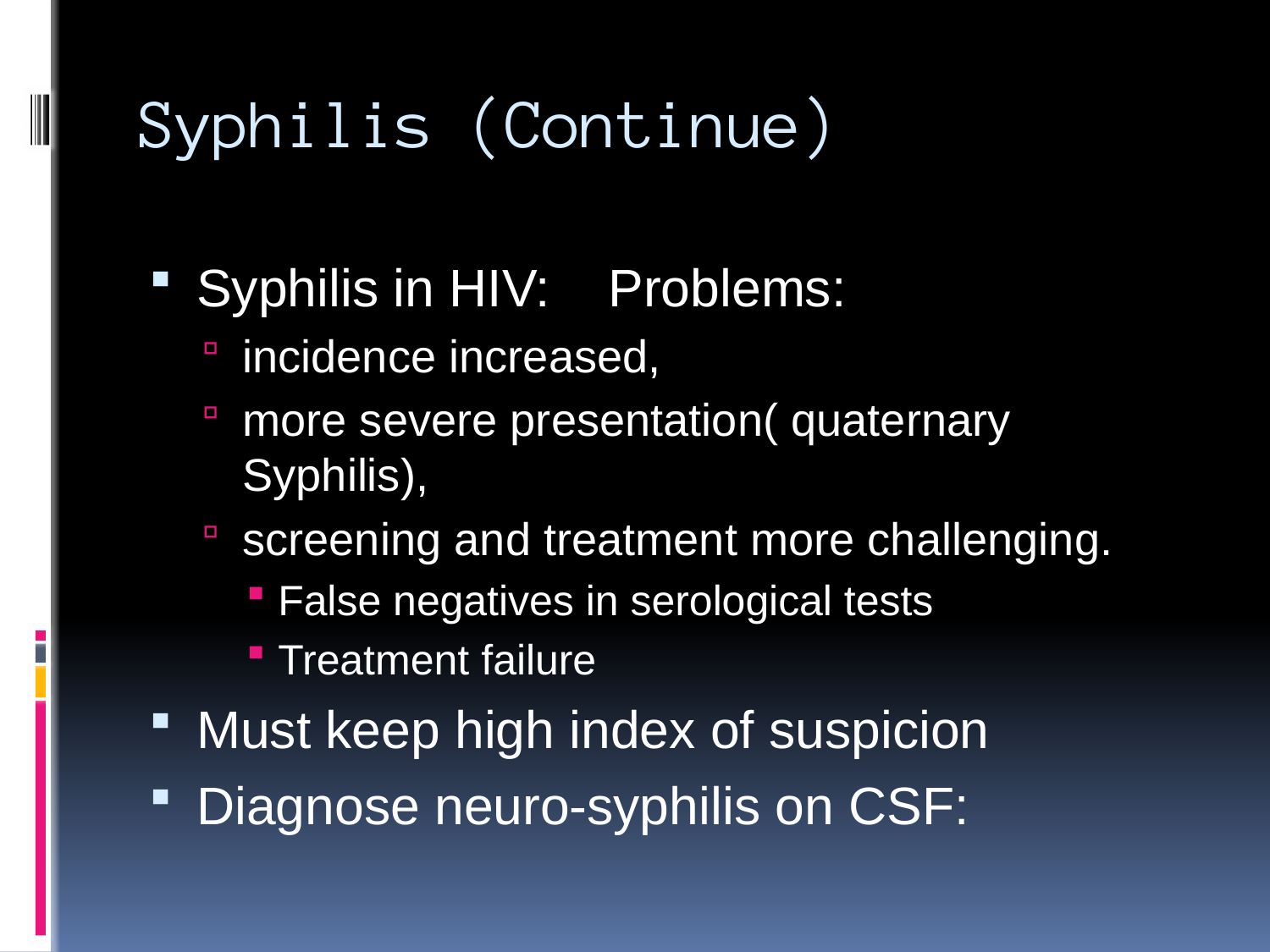

# Syphilis (Continue)
Syphilis in HIV:    Problems:
incidence increased,
more severe presentation( quaternary Syphilis),
screening and treatment more challenging.
False negatives in serological tests
Treatment failure
Must keep high index of suspicion
Diagnose neuro-syphilis on CSF: